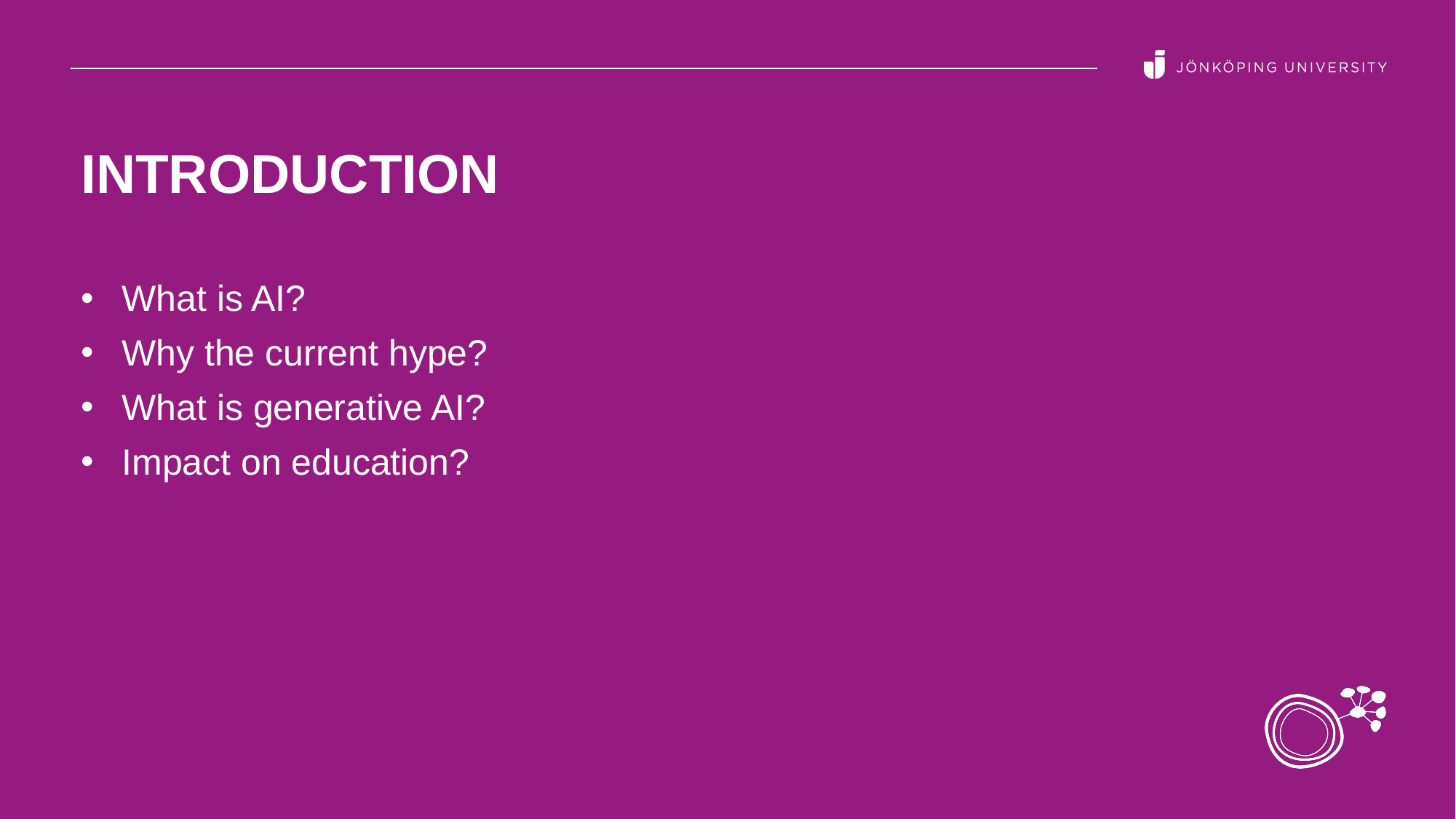

# Introduction
What is AI?
Why the current hype?
What is generative AI?
Impact on education?